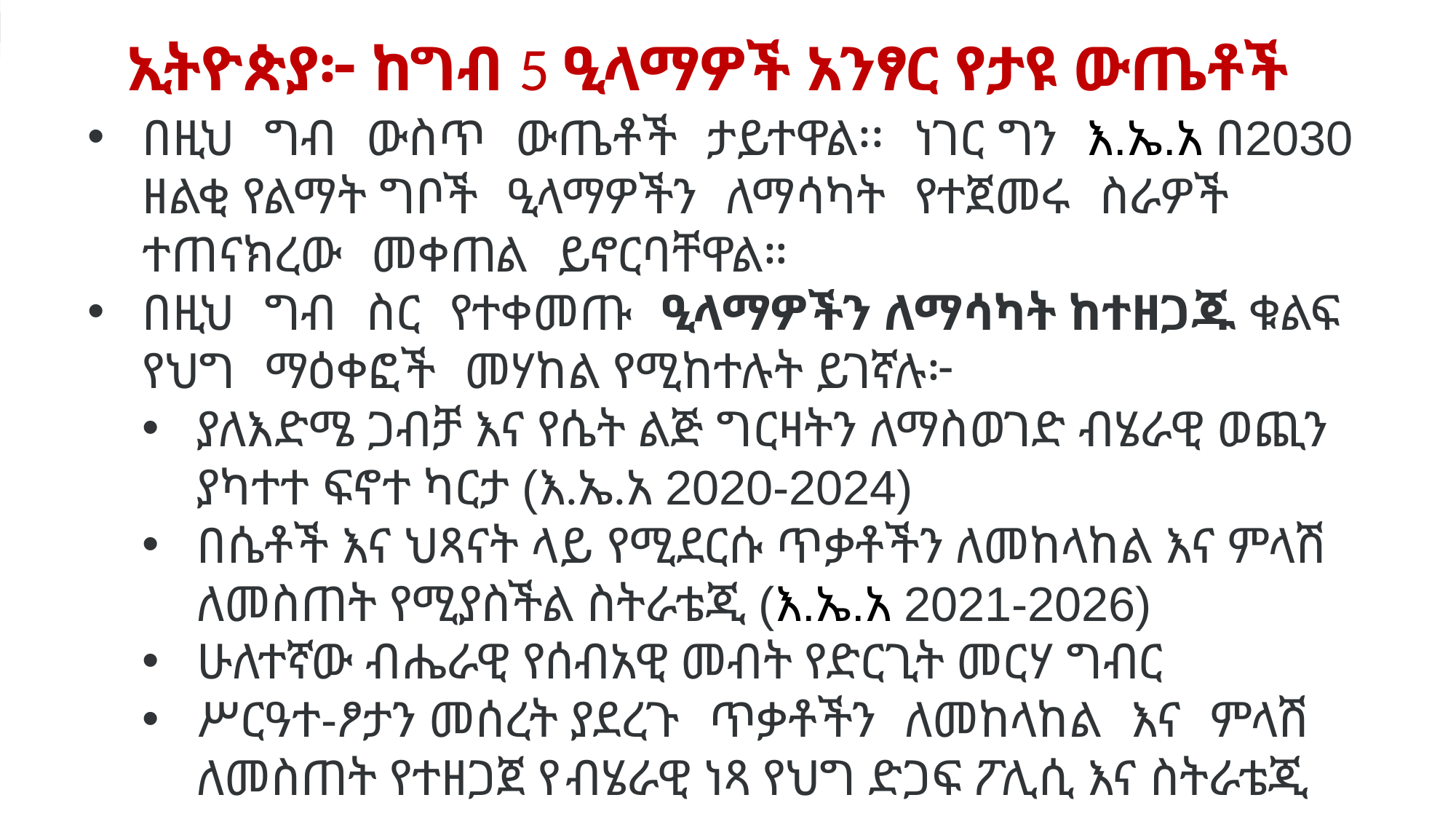

# ኢትዮጵያ፦ ከግብ 5 ዒላማዎች አንፃር የታዩ ውጤቶች
በዚህ ግብ ውስጥ ውጤቶች ታይተዋል፡፡ ነገር ግን እ.ኤ.አ በ2030 ዘልቂ የልማት ግቦች ዒላማዎችን ለማሳካት የተጀመሩ ስራዎች ተጠናክረው መቀጠል ይኖርባቸዋል።
በዚህ ግብ ስር የተቀመጡ ዒላማዎችን ለማሳካት ከተዘጋጁ ቁልፍ የህግ ማዕቀፎች መሃከል የሚከተሉት ይገኛሉ፦
ያለእድሜ ጋብቻ እና የሴት ልጅ ግርዛትን ለማስወገድ ብሄራዊ ወጪን ያካተተ ፍኖተ ካርታ (እ.ኤ.አ 2020-2024)
በሴቶች እና ህጻናት ላይ የሚደርሱ ጥቃቶችን ለመከላከል እና ምላሽ ለመስጠት የሚያስችል ስትራቴጂ (እ.ኤ.አ 2021-2026)
ሁለተኛው ብሔራዊ የሰብአዊ መብት የድርጊት መርሃ ግብር
ሥርዓተ-ፆታን መሰረት ያደረጉ ጥቃቶችን ለመከላከል እና ምላሽ ለመስጠት የተዘጋጀ የ ብሄራዊ ነጻ የህግ ድጋፍ ፖሊሲ እና ስትራቴጂ